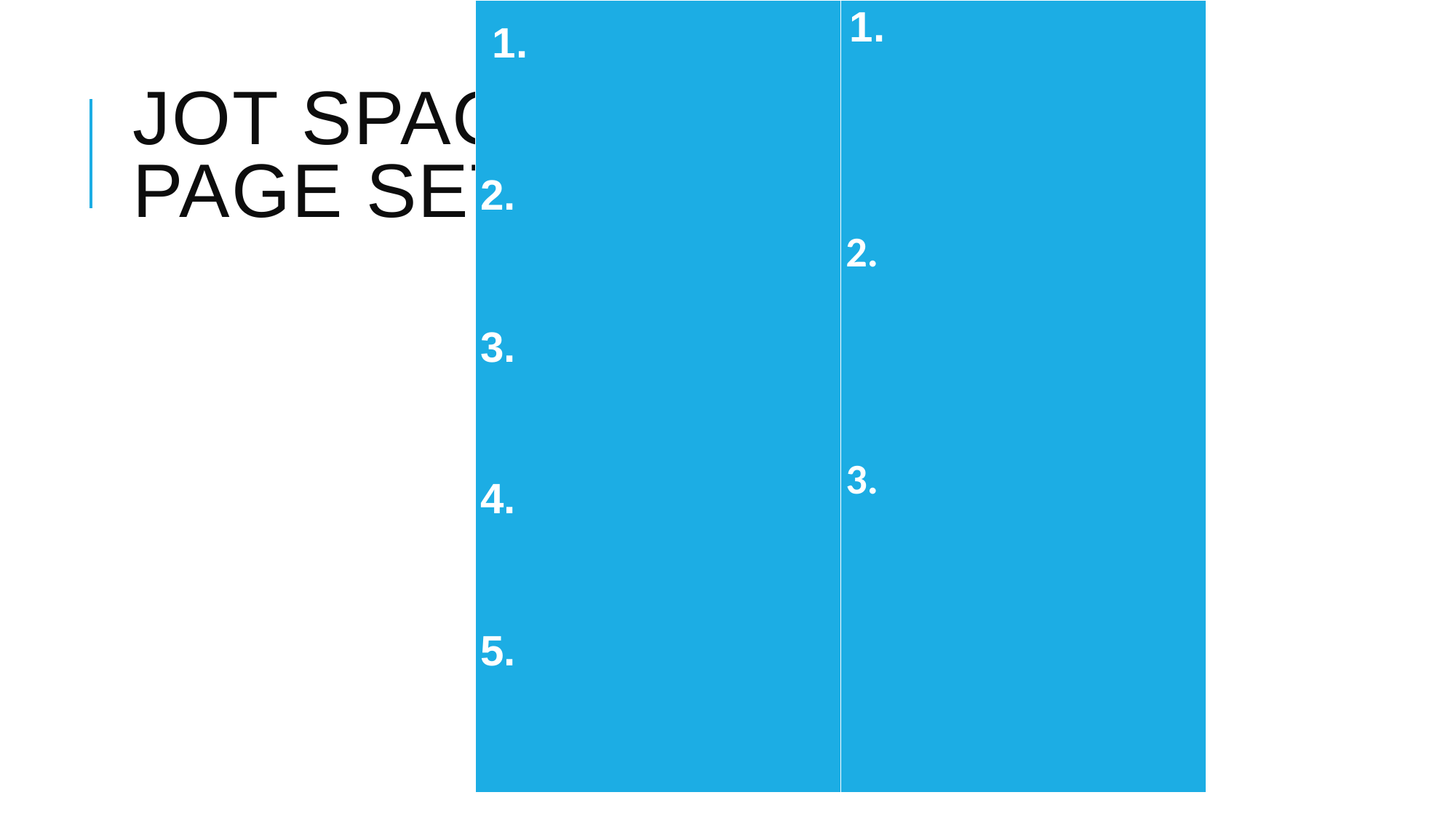

| 1. 2. 3. 4. 5. | 1. 2. 3. |
| --- | --- |
# Jot Space page set up